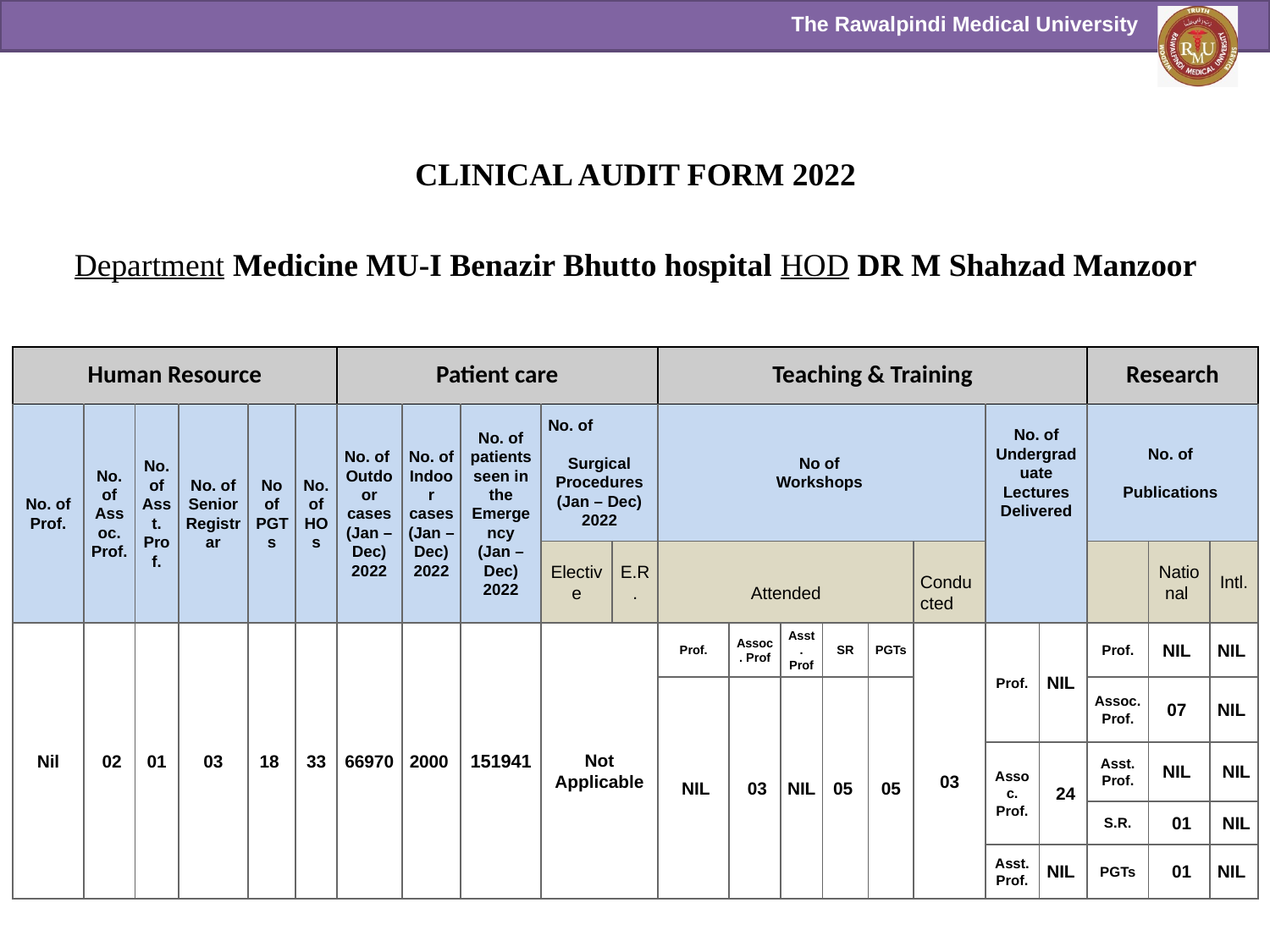

CLINICAL AUDIT FORM 2022
Department Medicine MU-I Benazir Bhutto hospital HOD DR M Shahzad Manzoor
| Human Resource |  |  |  |  |  | Patient care |  |  |  |  | Teaching & Training |  |  |  |  |  |  |  | Research |  |  |
| --- | --- | --- | --- | --- | --- | --- | --- | --- | --- | --- | --- | --- | --- | --- | --- | --- | --- | --- | --- | --- | --- |
| No. of Prof. | No. of Assoc. Prof. | No. of Asst. Prof. | No. of Senior Registrar | No of PGTs | No. of HOs | No. of Outdoor cases (Jan – Dec) 2022 | No. of Indoor cases (Jan – Dec) 2022 | No. of patients seen in the Emergency (Jan – Dec) 2022 | No. of Surgical Procedures (Jan – Dec) 2022 |  | No of Workshops |  |  |  |  |  | No. of Undergraduate Lectures Delivered |  | No. of   Publications |  |  |
|  |  |  |  |  |  |  |  |  | Elective | E.R. | Attended |  |  |  |  | Conducted |  |  |  | National | Intl. |
| Nil | 02 | 01 | 03 | 18 | 33 | 66970 | 2000 | 151941 | Not Applicable |  | Prof. | Assoc. Prof | Asst. Prof | SR | PGTs | 03 | Prof. | NIL | Prof. | NIL | NIL |
|  |  |  |  |  |  |  |  |  |  |  | NIL | 03 | NIL | 05 | 05 |  |  |  | Assoc. Prof. | 07 | NIL |
|  |  |  |  |  |  |  |  |  |  |  |  |  |  |  |  |  | Assoc. Prof. | 24 | Asst. Prof. | NIL | NIL |
|  |  |  |  |  |  |  |  |  |  |  |  |  |  |  |  |  |  |  | S.R. | 01 | NIL |
|  |  |  |  |  |  |  |  |  |  |  |  |  |  |  |  |  | Asst. Prof. | NIL | PGTs | 01 | NIL |